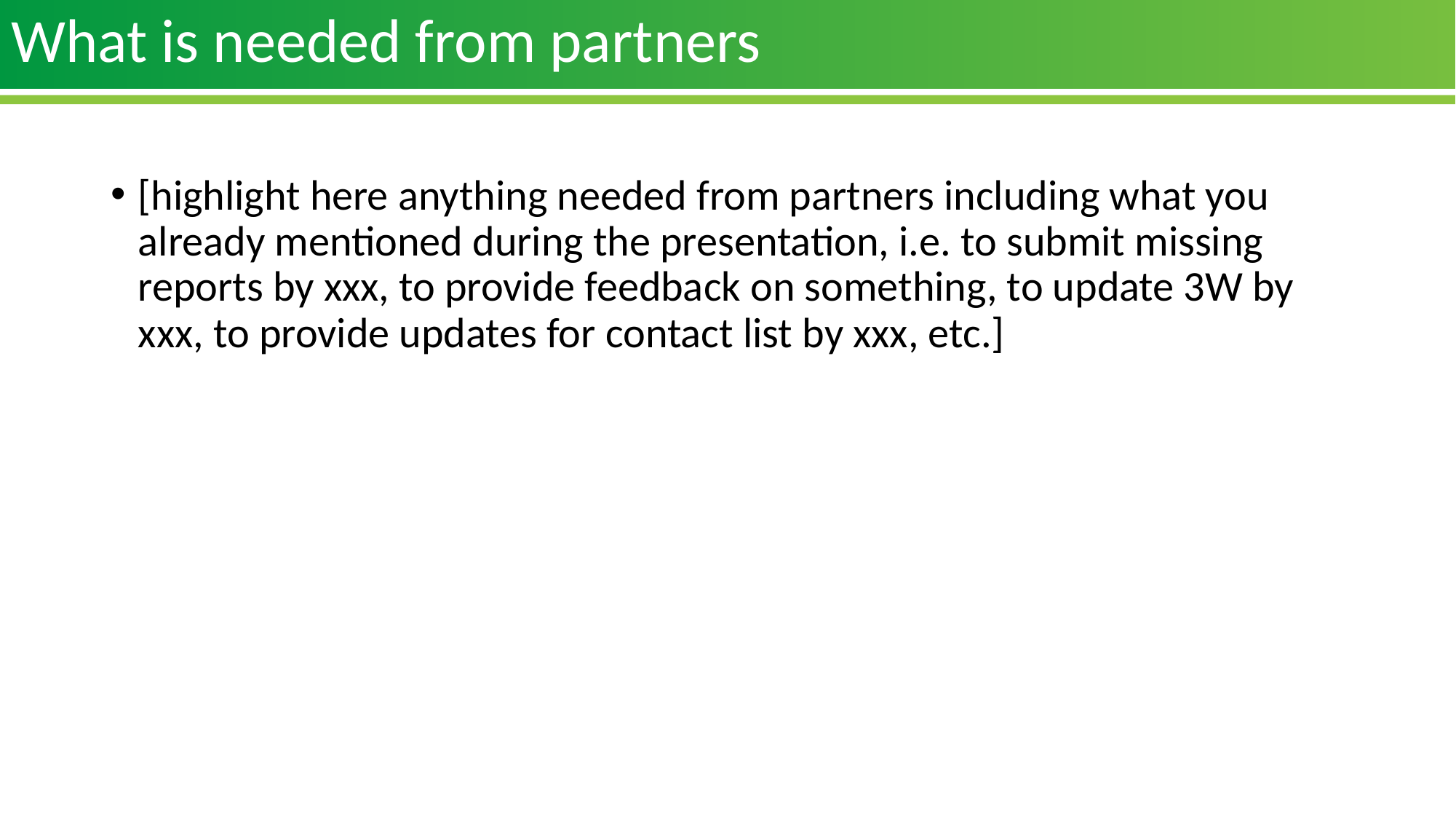

# What is needed from partners
[highlight here anything needed from partners including what you already mentioned during the presentation, i.e. to submit missing reports by xxx, to provide feedback on something, to update 3W by xxx, to provide updates for contact list by xxx, etc.]